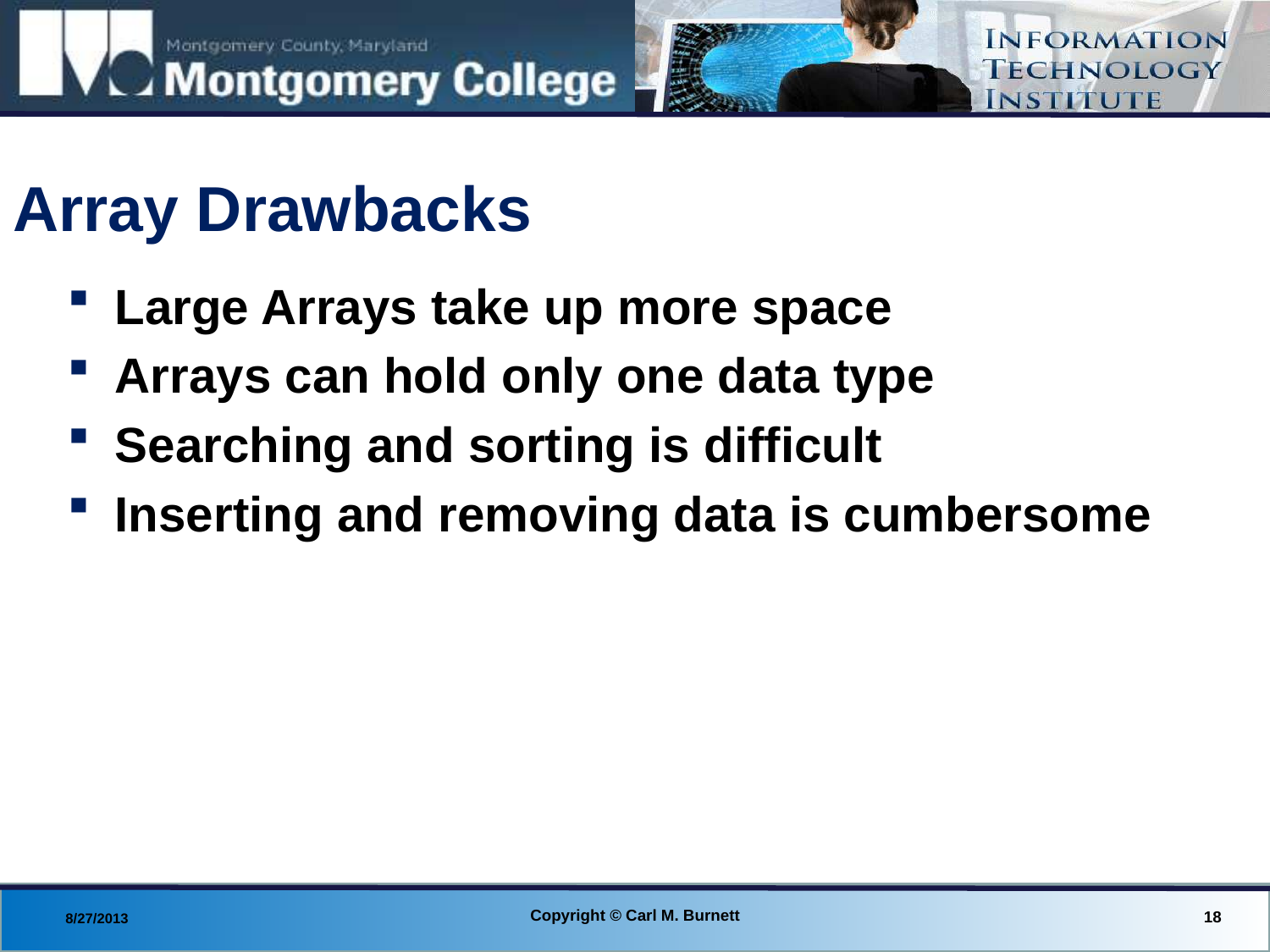

# Array Drawbacks
Large Arrays take up more space
Arrays can hold only one data type
Searching and sorting is difficult
Inserting and removing data is cumbersome
Copyright © Carl M. Burnett
18
8/27/2013